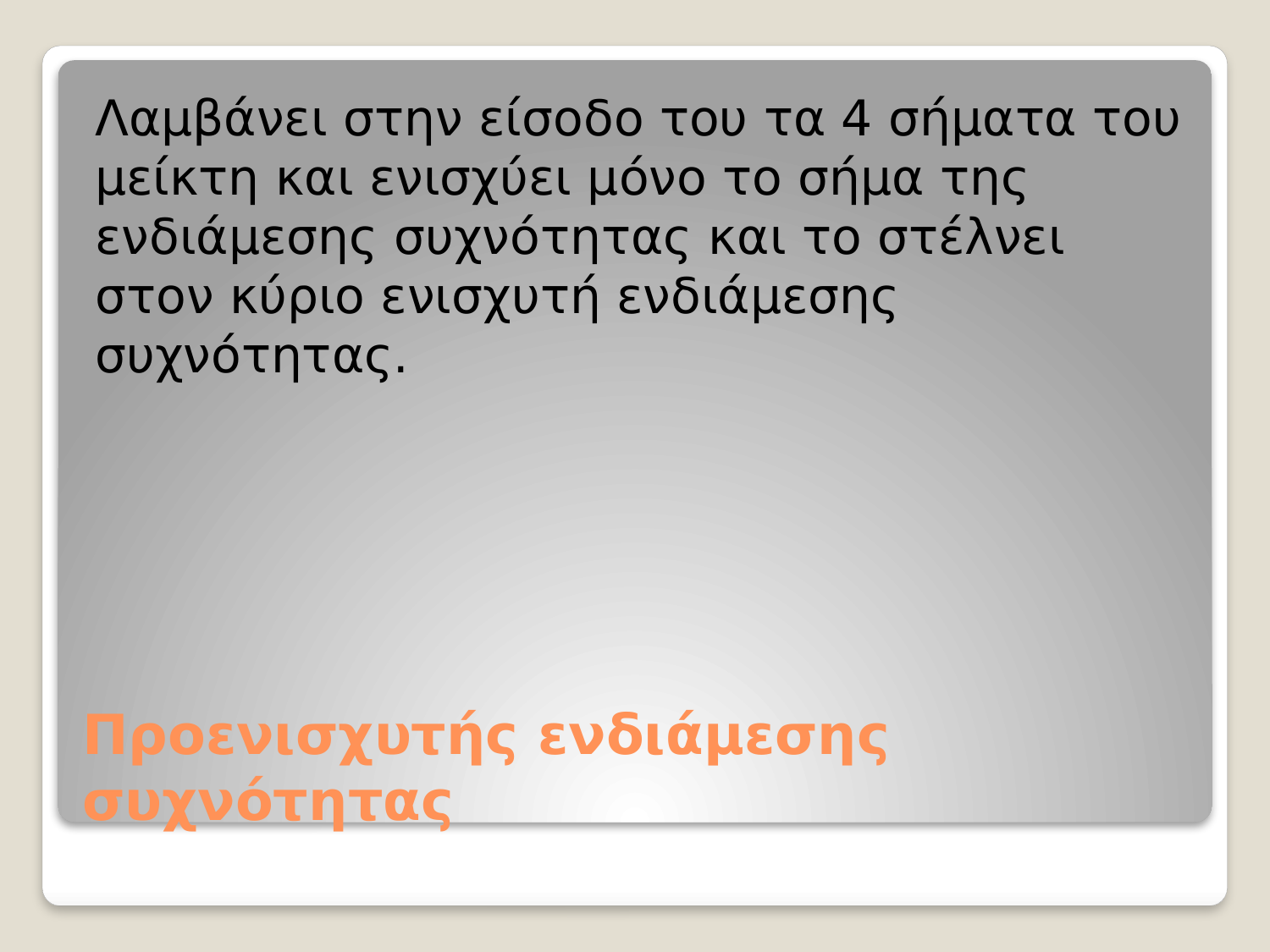

Λαμβάνει στην είσοδο του τα 4 σήματα του μείκτη και ενισχύει μόνο το σήμα της ενδιάμεσης συχνότητας και το στέλνει στον κύριο ενισχυτή ενδιάμεσης συχνότητας.
# Προενισχυτής ενδιάμεσης συχνότητας